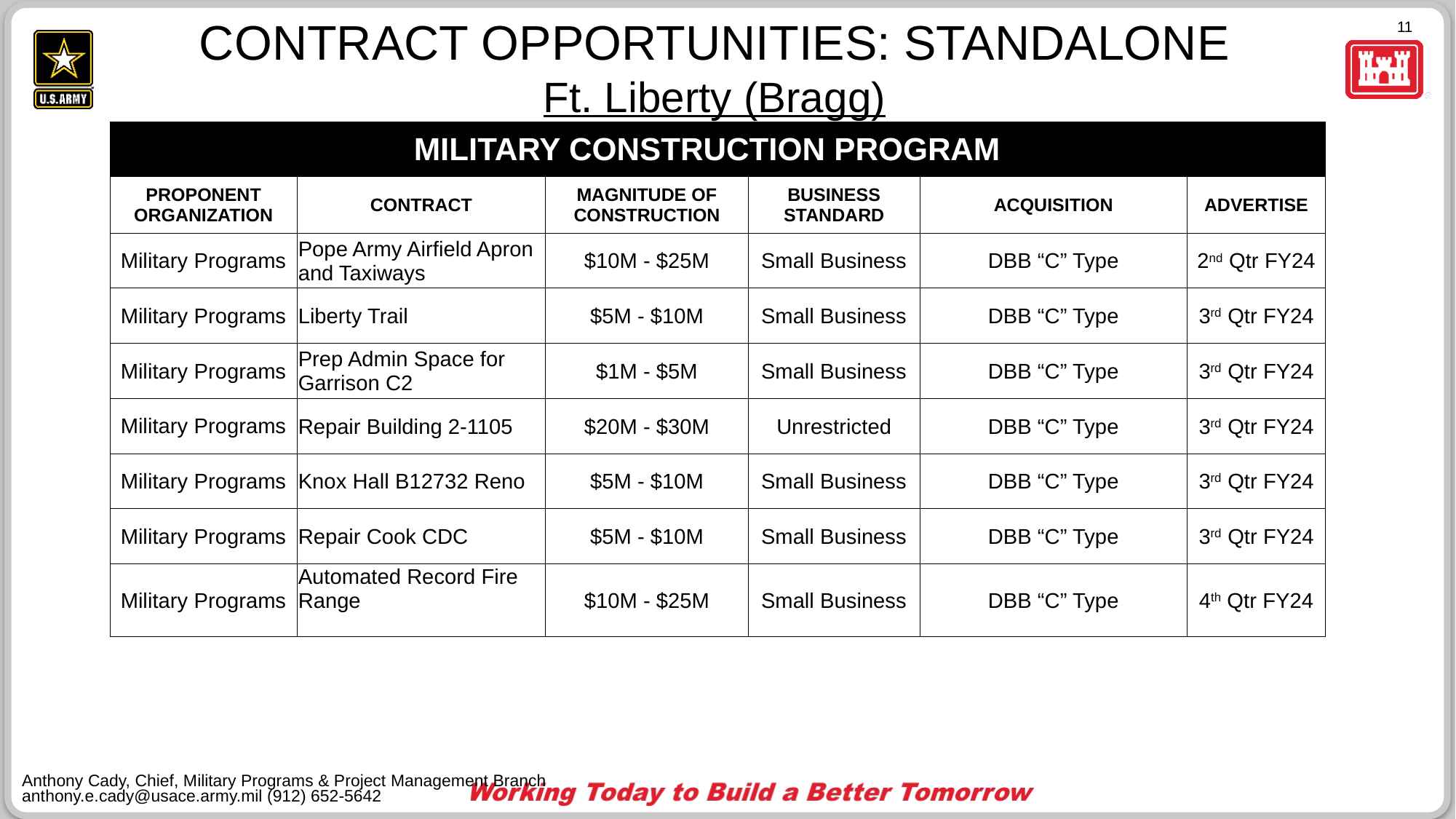

CONTRACT OPPORTUNITIES: STANDALONE
Ft. Liberty (Bragg)
|  | MILITARY CONSTRUCTION PROGRAM |  |  |  |  |
| --- | --- | --- | --- | --- | --- |
| PROPONENT ORGANIZATION | CONTRACT | MAGNITUDE OF CONSTRUCTION | BUSINESS STANDARD | ACQUISITION | ADVERTISE |
| Military Programs | Pope Army Airfield Apron and Taxiways | $10M - $25M | Small Business | DBB “C” Type | 2nd Qtr FY24 |
| Military Programs | Liberty Trail | $5M - $10M | Small Business | DBB “C” Type | 3rd Qtr FY24 |
| Military Programs | Prep Admin Space for Garrison C2 | $1M - $5M | Small Business | DBB “C” Type | 3rd Qtr FY24 |
| Military Programs | Repair Building 2-1105 | $20M - $30M | Unrestricted | DBB “C” Type | 3rd Qtr FY24 |
| Military Programs | Knox Hall B12732 Reno | $5M - $10M | Small Business | DBB “C” Type | 3rd Qtr FY24 |
| Military Programs | Repair Cook CDC | $5M - $10M | Small Business | DBB “C” Type | 3rd Qtr FY24 |
| Military Programs | Automated Record Fire Range | $10M - $25M | Small Business | DBB “C” Type | 4th Qtr FY24 |
Anthony Cady, Chief, Military Programs & Project Management Branch
anthony.e.cady@usace.army.mil (912) 652-5642